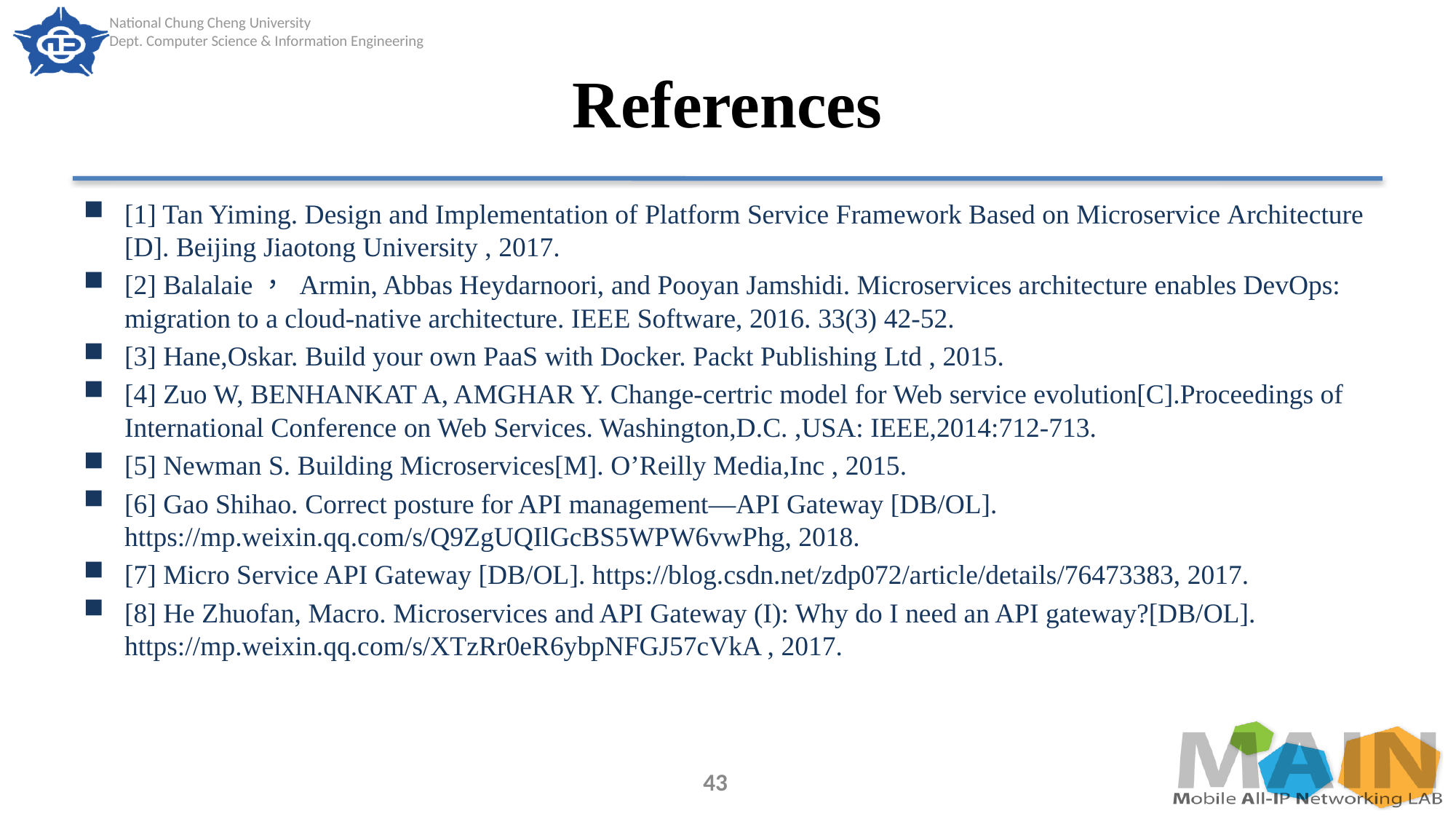

# References
[1] Tan Yiming. Design and Implementation of Platform Service Framework Based on Microservice Architecture [D]. Beijing Jiaotong University , 2017.
[2] Balalaie， Armin, Abbas Heydarnoori, and Pooyan Jamshidi. Microservices architecture enables DevOps: migration to a cloud-native architecture. IEEE Software, 2016. 33(3) 42-52.
[3] Hane,Oskar. Build your own PaaS with Docker. Packt Publishing Ltd , 2015.
[4] Zuo W, BENHANKAT A, AMGHAR Y. Change-certric model for Web service evolution[C].Proceedings of International Conference on Web Services. Washington,D.C. ,USA: IEEE,2014:712-713.
[5] Newman S. Building Microservices[M]. O’Reilly Media,Inc , 2015.
[6] Gao Shihao. Correct posture for API management—API Gateway [DB/OL]. https://mp.weixin.qq.com/s/Q9ZgUQIlGcBS5WPW6vwPhg, 2018.
[7] Micro Service API Gateway [DB/OL]. https://blog.csdn.net/zdp072/article/details/76473383, 2017.
[8] He Zhuofan, Macro. Microservices and API Gateway (I): Why do I need an API gateway?[DB/OL]. https://mp.weixin.qq.com/s/XTzRr0eR6ybpNFGJ57cVkA , 2017.
43